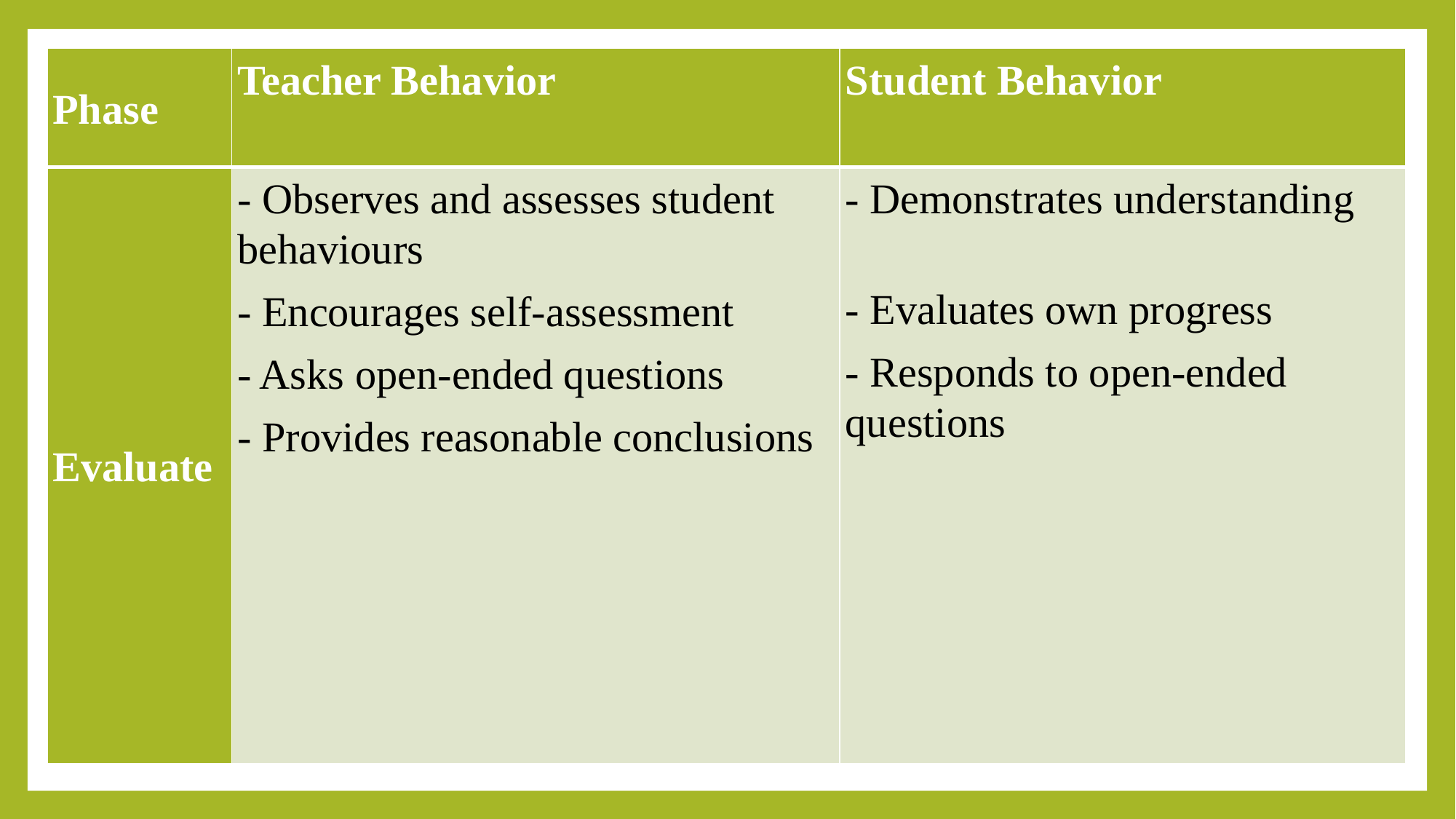

| Phase | Teacher Behavior | Student Behavior |
| --- | --- | --- |
| Evaluate | - Observes and assesses student behaviours - Encourages self-assessment - Asks open-ended questions - Provides reasonable conclusions | - Demonstrates understanding - Evaluates own progress - Responds to open-ended questions |